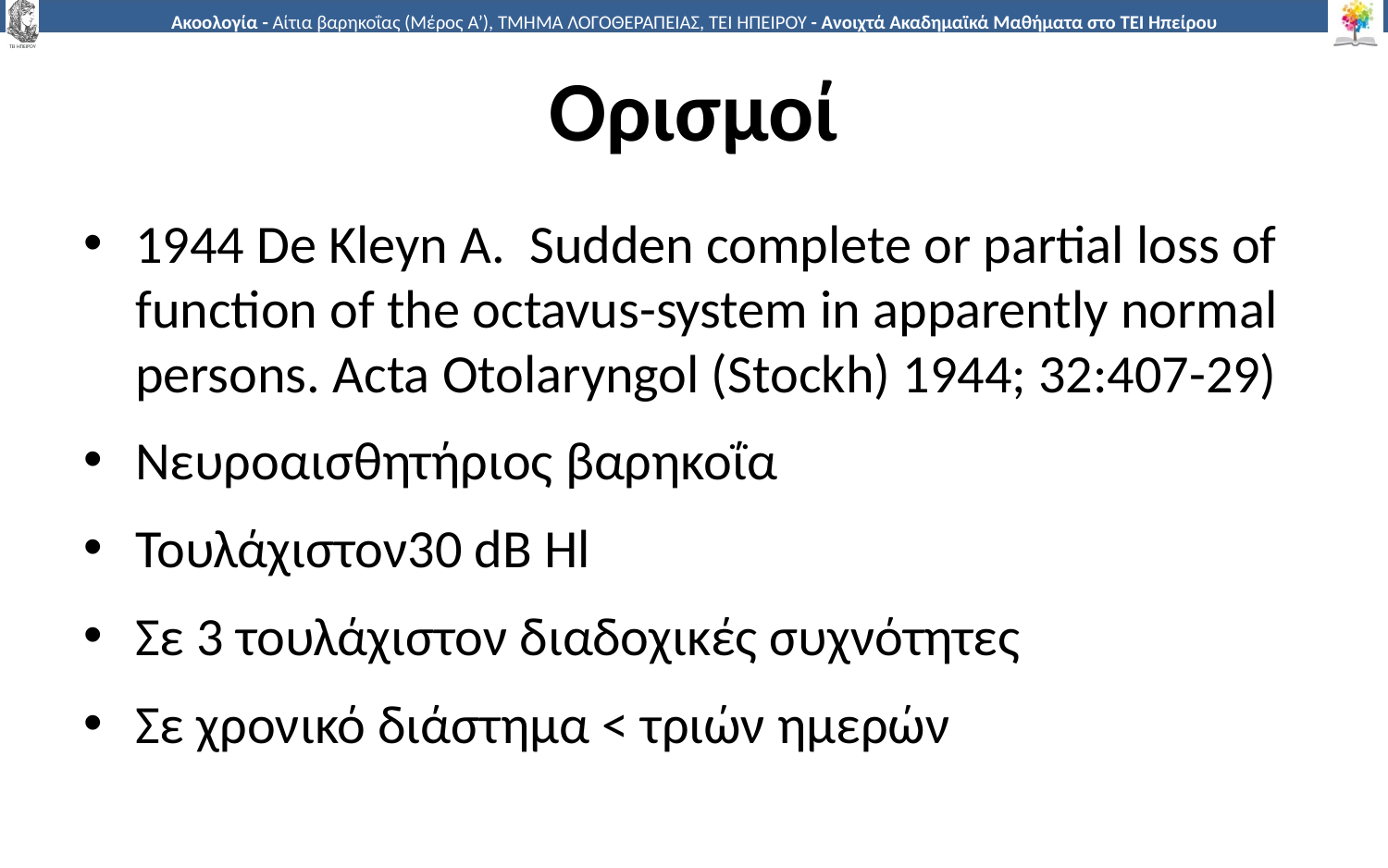

# Ορισμοί
1944 De Kleyn Α.  Sudden complete or partial loss of function of the octavus-system in apparently normal persons. Acta Otolaryngol (Stockh) 1944; 32:407-29)
Νευροαισθητήριος βαρηκοΐα
Τουλάχιστον30 dB Hl
Σε 3 τουλάχιστον διαδοχικές συχνότητες
Σε χρονικό διάστημα < τριών ημερών